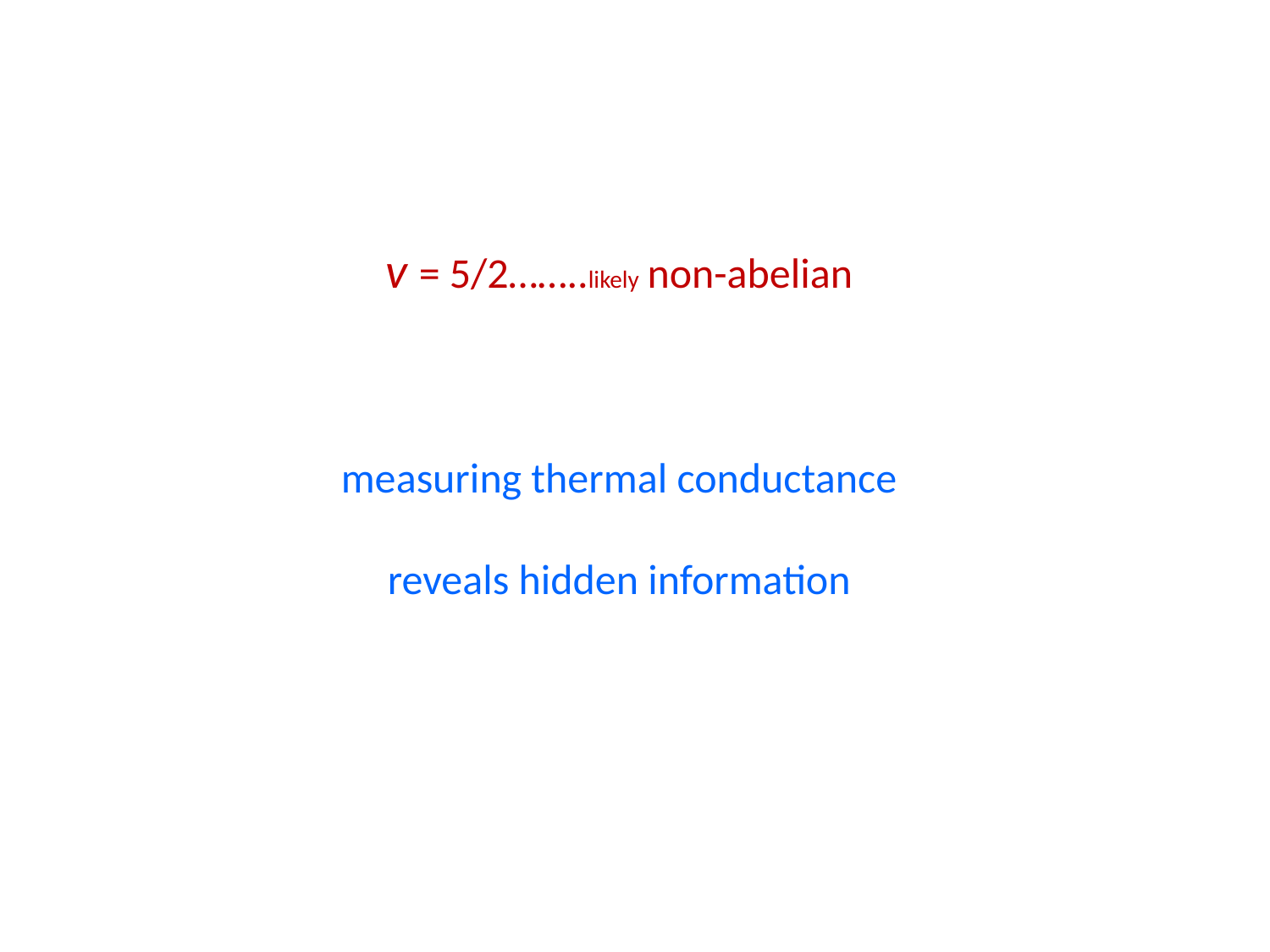

v = 5/2……..likely non-abelian

measuring thermal conductance

reveals hidden information